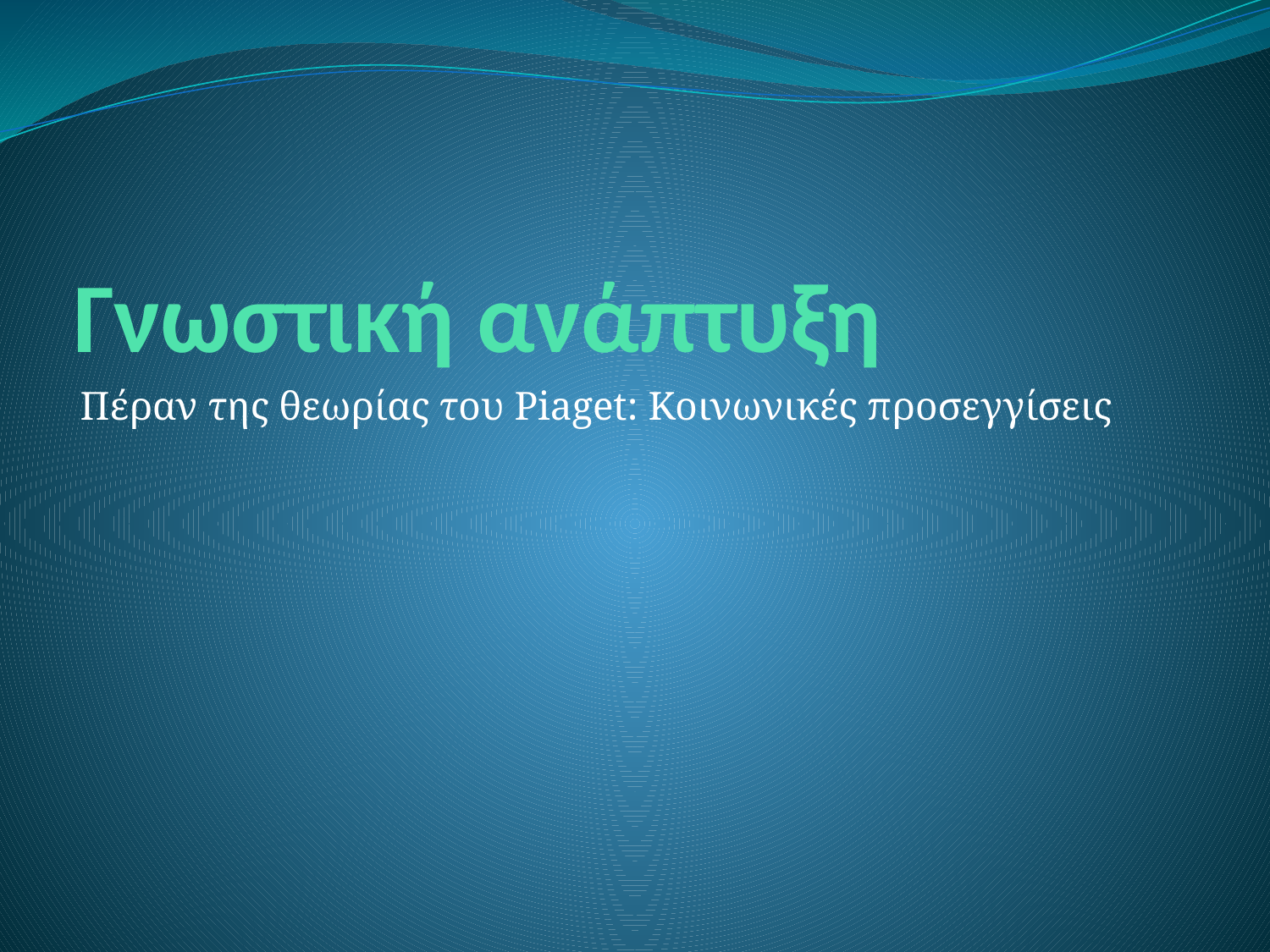

# Γνωστική ανάπτυξη
Πέραν της θεωρίας του Piaget: Κοινωνικές προσεγγίσεις